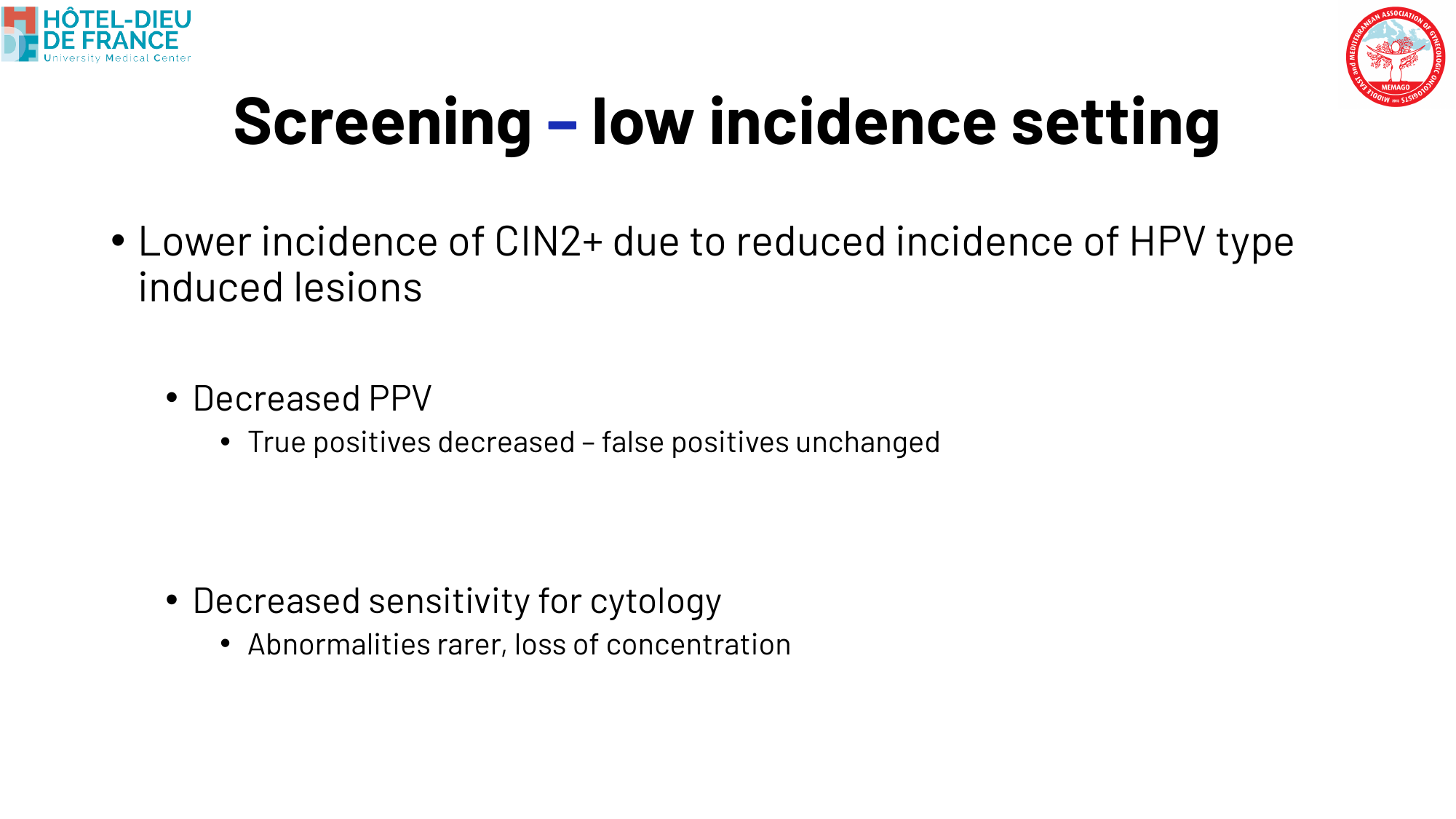

# Screening – low incidence setting
Lower incidence of CIN2+ due to reduced incidence of HPV type induced lesions

Decreased PPV
True positives decreased – false positives unchanged

Decreased sensitivity for cytology
Abnormalities rarer, loss of concentration